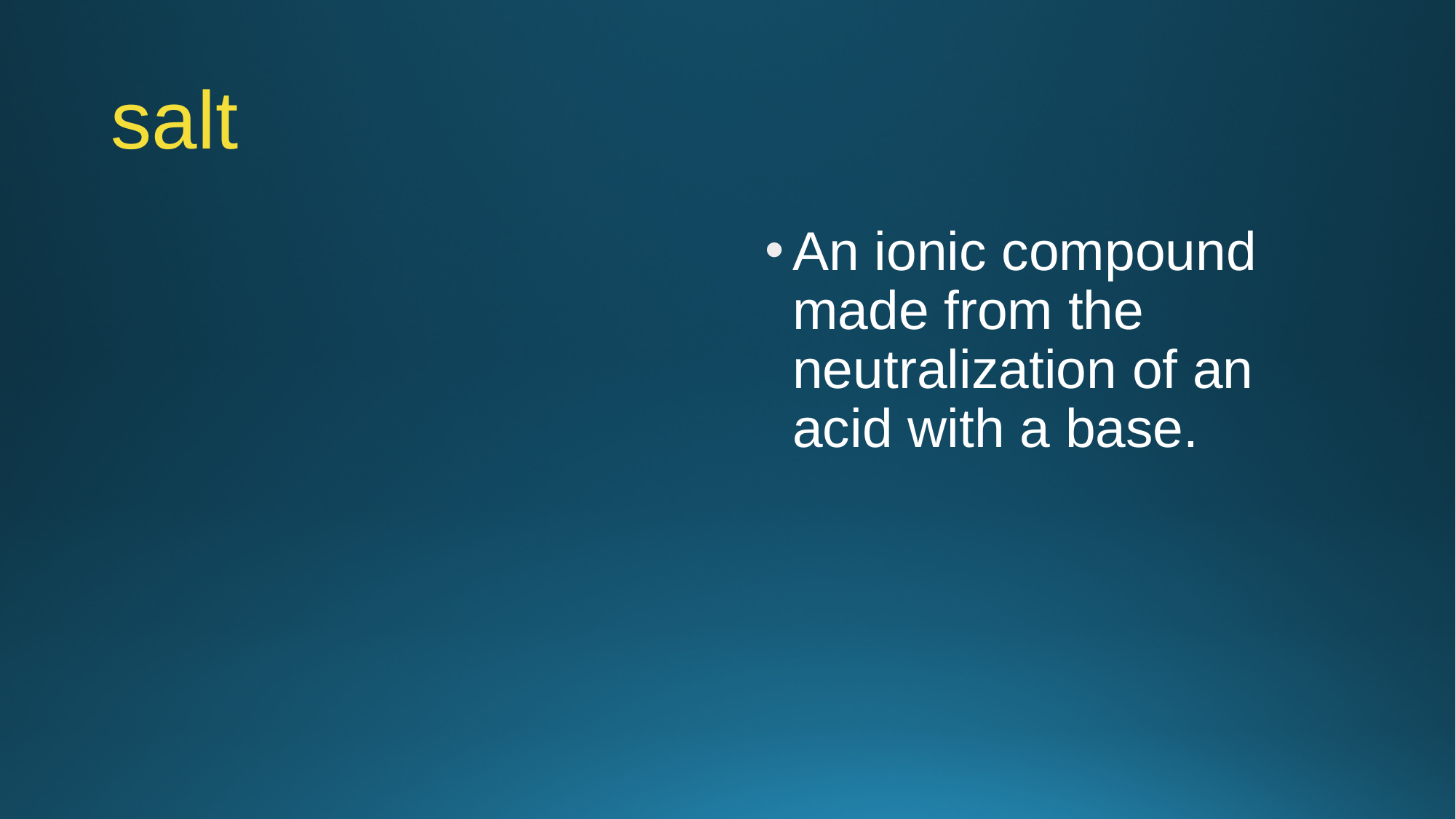

# salt

An ionic compound made from the neutralization of an acid with a base.